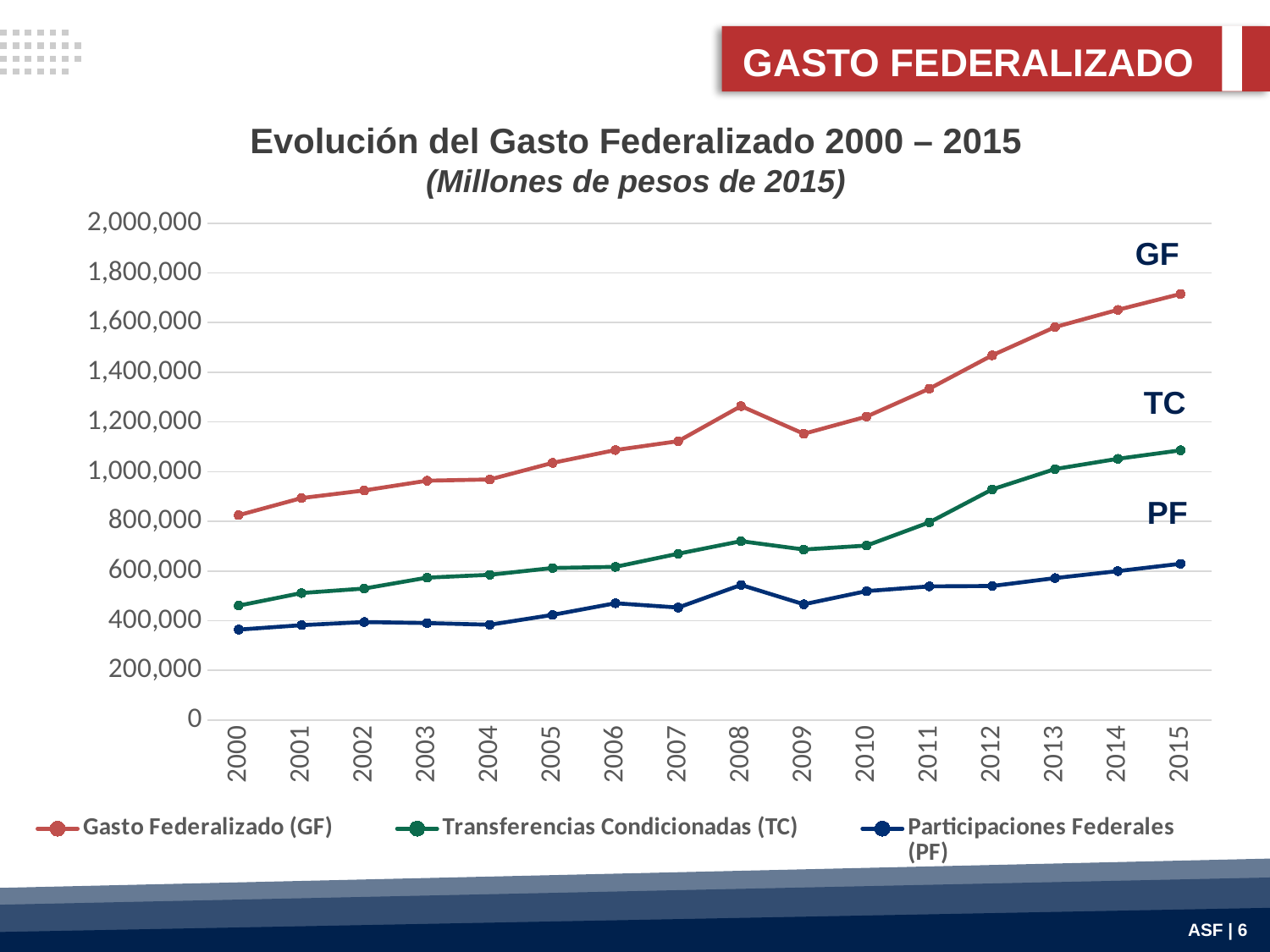

GASTO FEDERALIZADO

### Chart:

| Category | Gasto Federalizado (GF) | Transferencias Condicionadas (TC) | Participaciones Federales
(PF) |
|---|---|---|---|
| 2000 | 824809.42797 | 460645.59430999996 | 364163.83366 |
| 2001 | 893440.30125 | 511374.08012999996 | 382066.22112 |
| 2002 | 924209.98208 | 529463.6614399999 | 394746.32064 |
| 2003 | 963667.2627000001 | 573257.3941800001 | 390409.86852 |
| 2004 | 968776.85368 | 584856.5776 | 383920.27608000004 |
| 2005 | 1035512.63613 | 612070.30521 | 423442.3309199999 |
| 2006 | 1087063.4187 | 616670.95311 | 470392.46559 |
| 2007 | 1122750.76375 | 669701.1551999999 | 453049.60855 |
| 2008 | 1263926.40712 | 720040.93356 | 543885.4735600001 |
| 2009 | 1152632.6559 | 686555.34525 | 466077.31065000006 |
| 2010 | 1221742.14824 | 702503.0887600001 | 519239.05948 |
| 2011 | 1334112.94888 | 795958.8577599999 | 538154.09112 |
| 2012 | 1468314.0342800003 | 928527.66462 | 539786.2604500001 |
| 2013 | 1582044.2576799998 | 1010613.0150799999 | 571431.2426 |
| 2014 | 1651298.0190299999 | 1051712.51859 | 599585.39793 |
| 2015 | 1715206.3 | 1086076.0 | 629130.3 |
Evolución del Gasto Federalizado 2000 – 2015
(Millones de pesos de 2015)
GF
TC
PF
ASF | 6